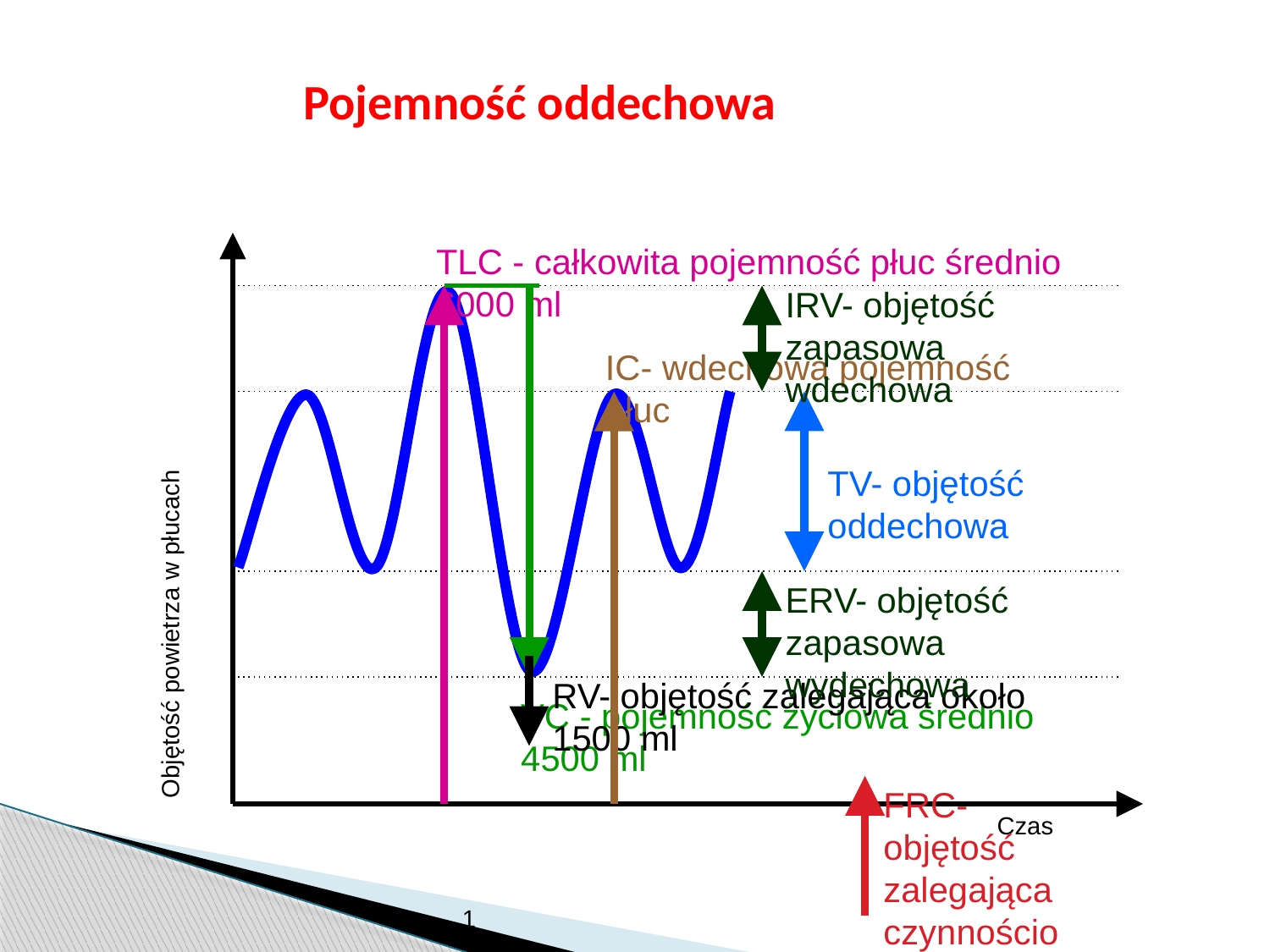

Pojemność oddechowa
TLC - całkowita pojemność płuc średnio 6000 ml

IRV- objętość zapasowa
wdechowa
VC - pojemność życiowa średnio 4500 ml
IC- wdechowa pojemność płuc
TV- objętość oddechowa
Objętość powietrza w płucach
ERV- objętość zapasowa
wydechowa
RV- objętość zalegająca około 1500 ml
FRC- objętość zalegająca
czynnościowa
Czas
14